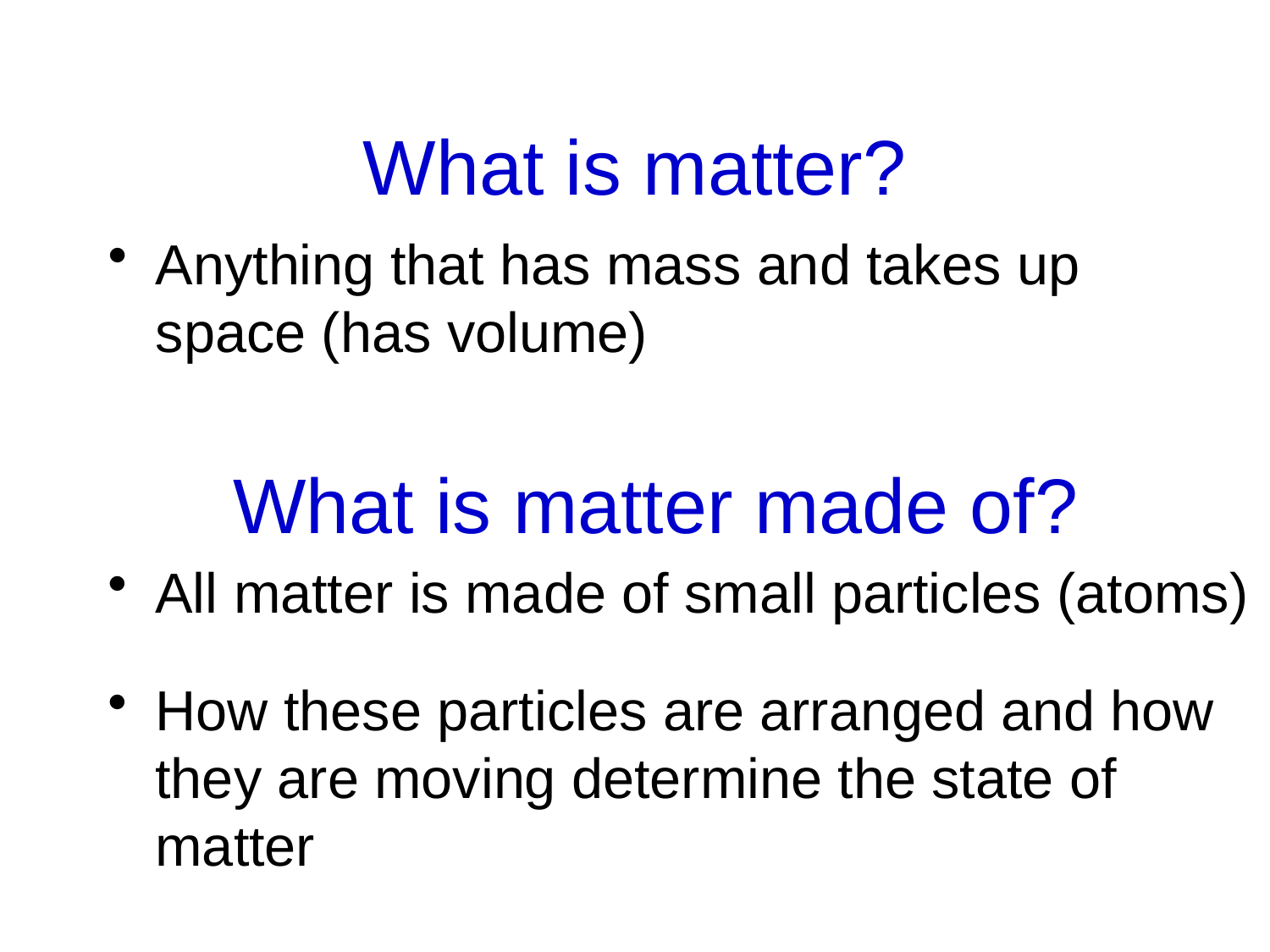

# What is matter?
Anything that has mass and takes up space (has volume)
What is matter made of?
All matter is made of small particles (atoms)

How these particles are arranged and how they are moving determine the state of matter